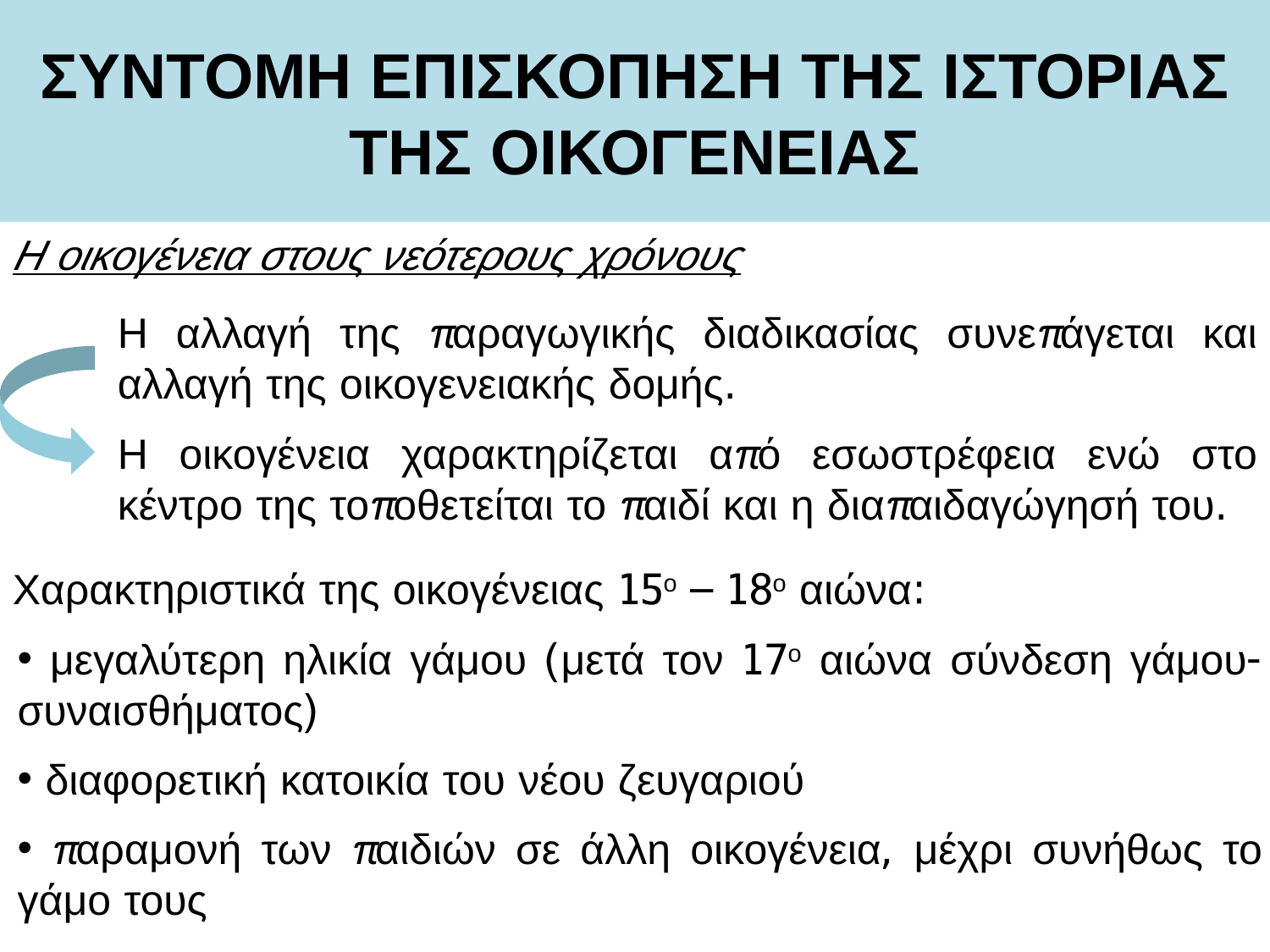

# ΣΥΝΤΟΜΗ ΕΠΙΣΚΟΠΗΣΗ ΤΗΣ ΙΣΤΟΡΙΑΣ ΤΗΣ ΟΙΚΟΓΕΝΕΙΑΣ
Η οικογένεια στους νεότερους χρόνους
Η αλλαγή της παραγωγικής διαδικασίας συνεπάγεται και αλλαγή της οικογενειακής δομής.

Η οικογένεια χαρακτηρίζεται από εσωστρέφεια ενώ στο κέντρο της τοποθετείται το παιδί και η διαπαιδαγώγησή του.
Χαρακτηριστικά της οικογένειας 15ο – 18ο αιώνα:
 μεγαλύτερη ηλικία γάμου (μετά τον 17ο αιώνα σύνδεση γάμου-συναισθήματος)
 διαφορετική κατοικία του νέου ζευγαριού
 παραμονή των παιδιών σε άλλη οικογένεια, μέχρι συνήθως το γάμο τους